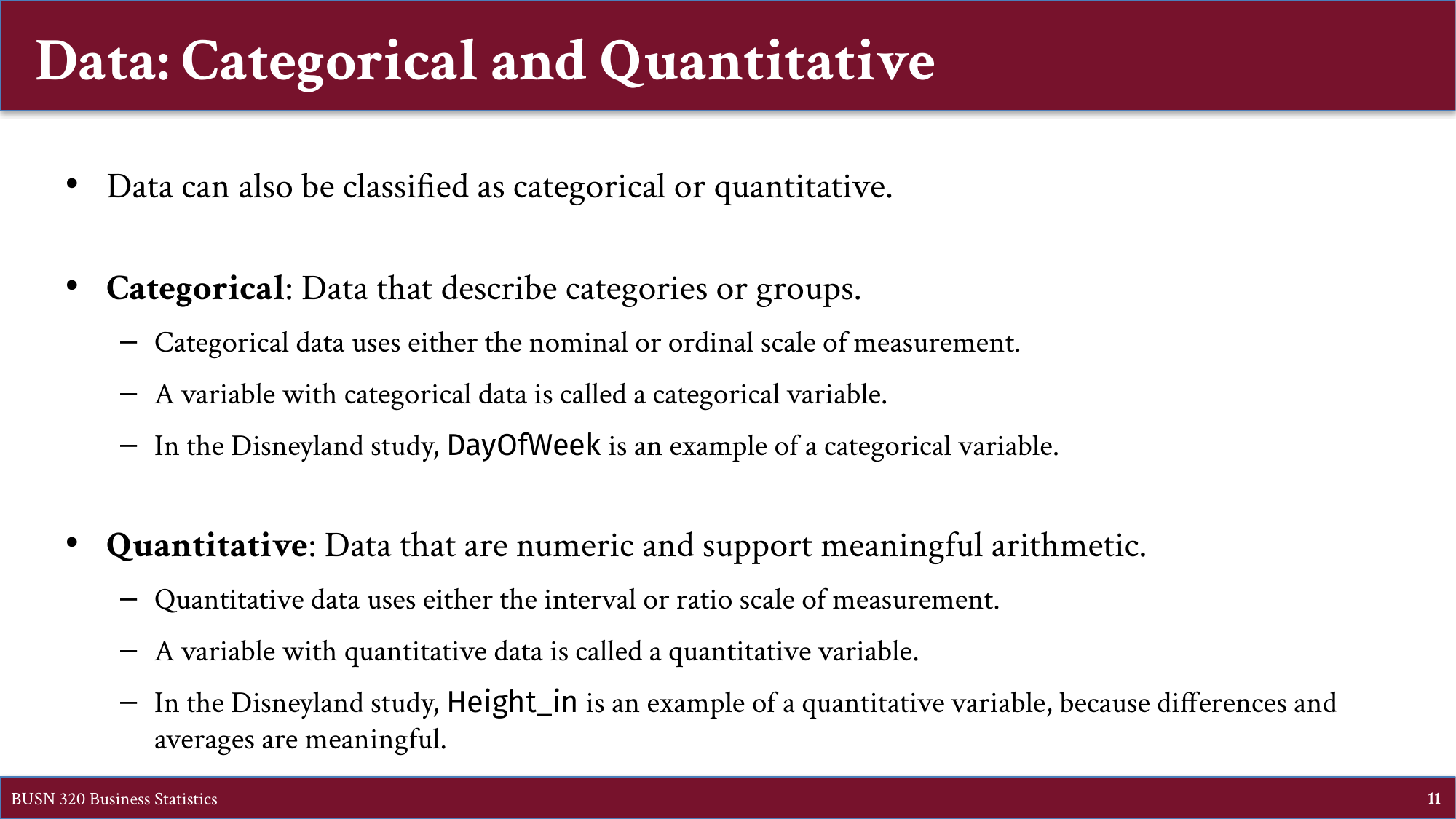

# Data: Categorical and Quantitative
Data can also be classified as categorical or quantitative.

Categorical: Data that describe categories or groups.
Categorical data uses either the nominal or ordinal scale of measurement.
A variable with categorical data is called a categorical variable.
In the Disneyland study, DayOfWeek is an example of a categorical variable.

Quantitative: Data that are numeric and support meaningful arithmetic.
Quantitative data uses either the interval or ratio scale of measurement.
A variable with quantitative data is called a quantitative variable.
In the Disneyland study, Height_in is an example of a quantitative variable, because differences and averages are meaningful.

BUSN 320 Business Statistics
11